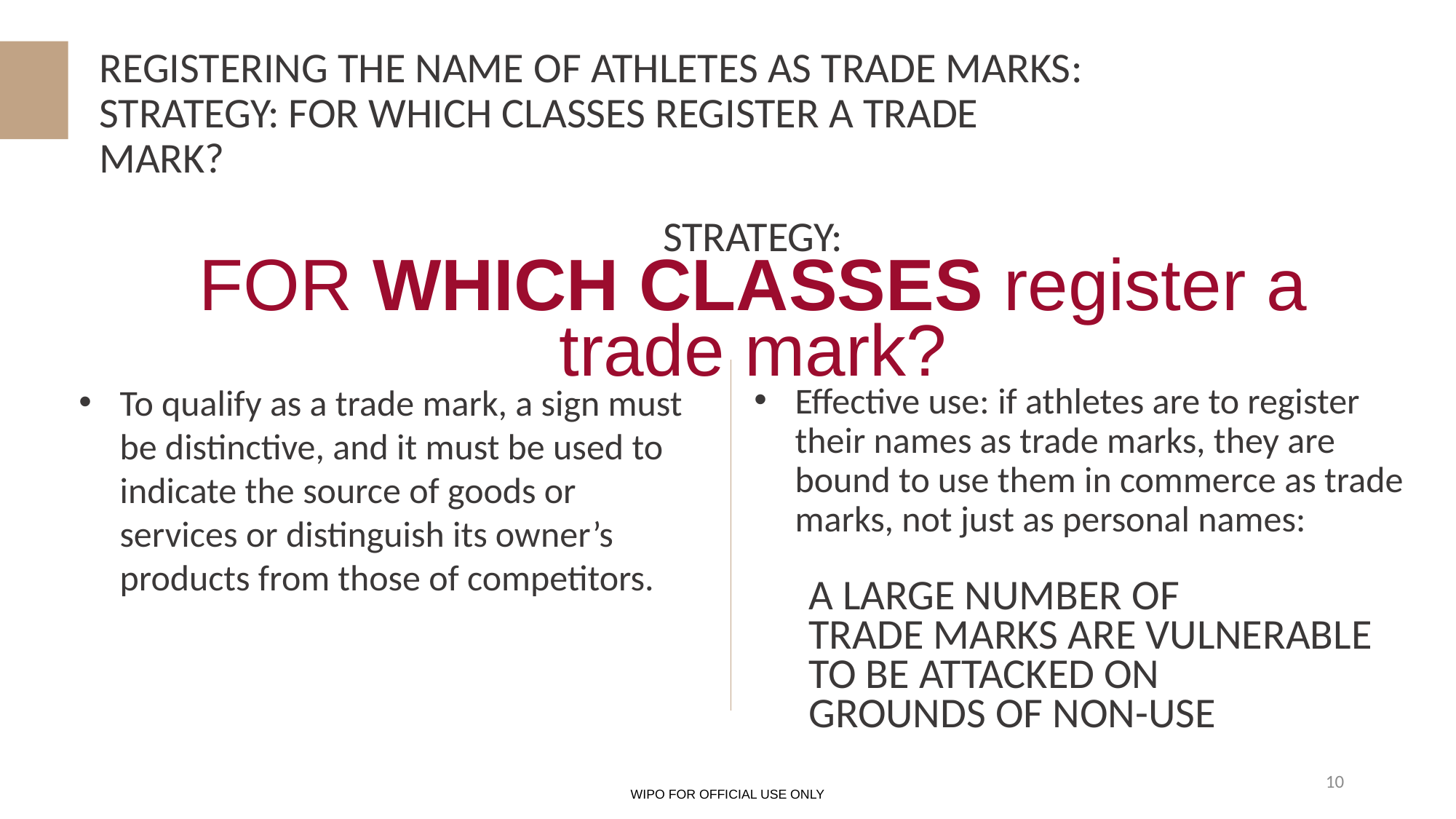

REGISTERING THE NAME OF ATHLETES AS TRADE MARKS:
STRATEGY: FOR WHICH CLASSES REGISTER A TRADE MARK?

STRATEGY:
FOR WHICH CLASSES register a trade mark?

To qualify as a trade mark, a sign must be distinctive, and it must be used to indicate the source of goods or services or distinguish its owner’s products from those of competitors.
Effective use: if athletes are to register their names as trade marks, they are bound to use them in commerce as trade marks, not just as personal names:

A LARGE NUMBER OF
TRADE MARKS ARE VULNERABLE TO BE ATTACKED ON
GROUNDS OF NON-USE
10